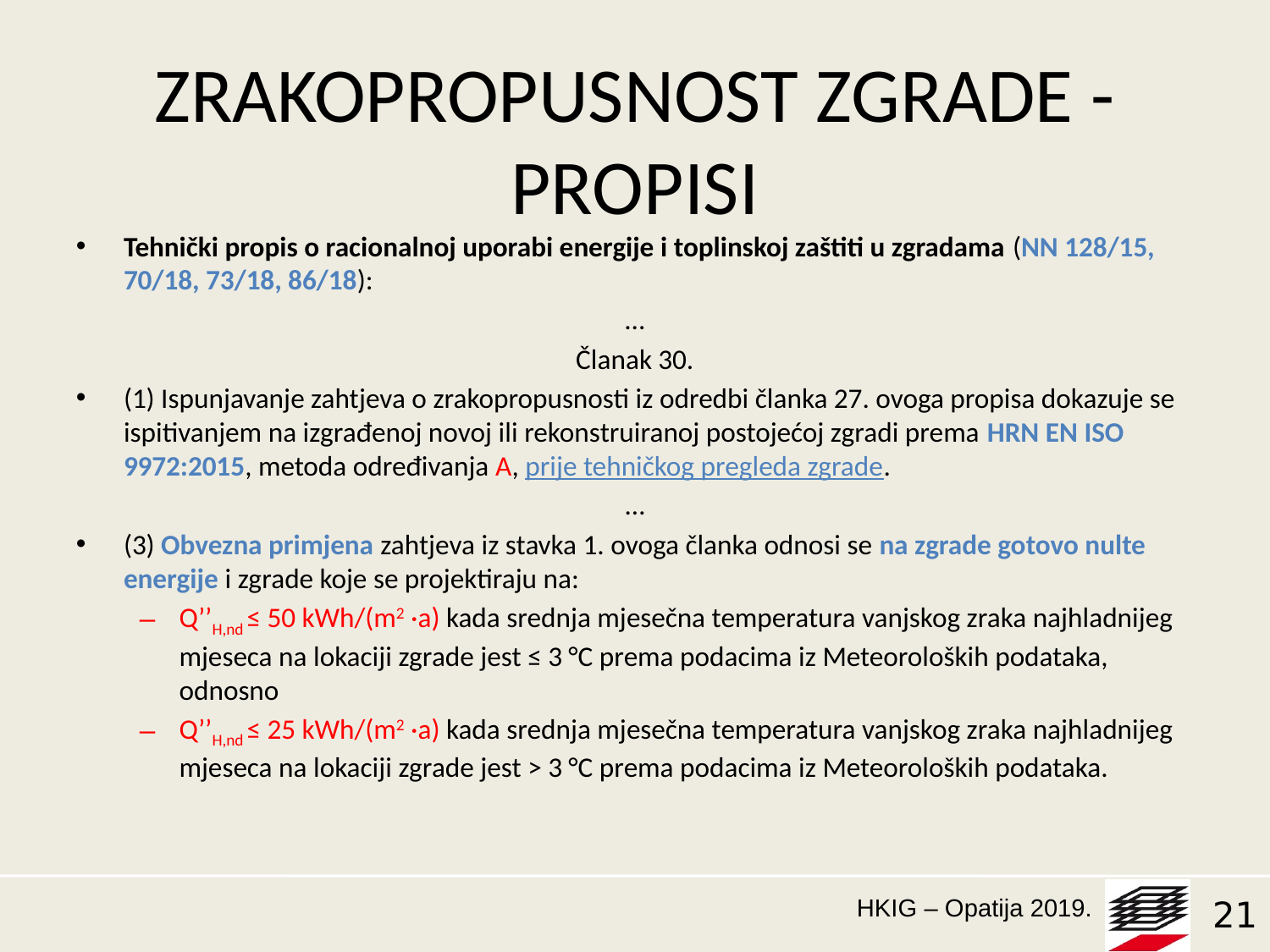

21
# ZRAKOPROPUSNOST ZGRADE - PROPISI
Tehnički propis o racionalnoj uporabi energije i toplinskoj zaštiti u zgradama (NN 128/15, 70/18, 73/18, 86/18):
...
Članak 30.
(1) Ispunjavanje zahtjeva o zrakopropusnosti iz odredbi članka 27. ovoga propisa dokazuje se ispitivanjem na izgrađenoj novoj ili rekonstruiranoj postojećoj zgradi prema HRN EN ISO 9972:2015, metoda određivanja A, prije tehničkog pregleda zgrade.
…
(3) Obvezna primjena zahtjeva iz stavka 1. ovoga članka odnosi se na zgrade gotovo nulte energije i zgrade koje se projektiraju na:
Q’’H,nd ≤ 50 kWh/(m2 ·a) kada srednja mjesečna temperatura vanjskog zraka najhladnijeg mjeseca na lokaciji zgrade jest ≤ 3 °C prema podacima iz Meteoroloških podataka, odnosno
Q’’H,nd ≤ 25 kWh/(m2 ·a) kada srednja mjesečna temperatura vanjskog zraka najhladnijeg mjeseca na lokaciji zgrade jest > 3 °C prema podacima iz Meteoroloških podataka.